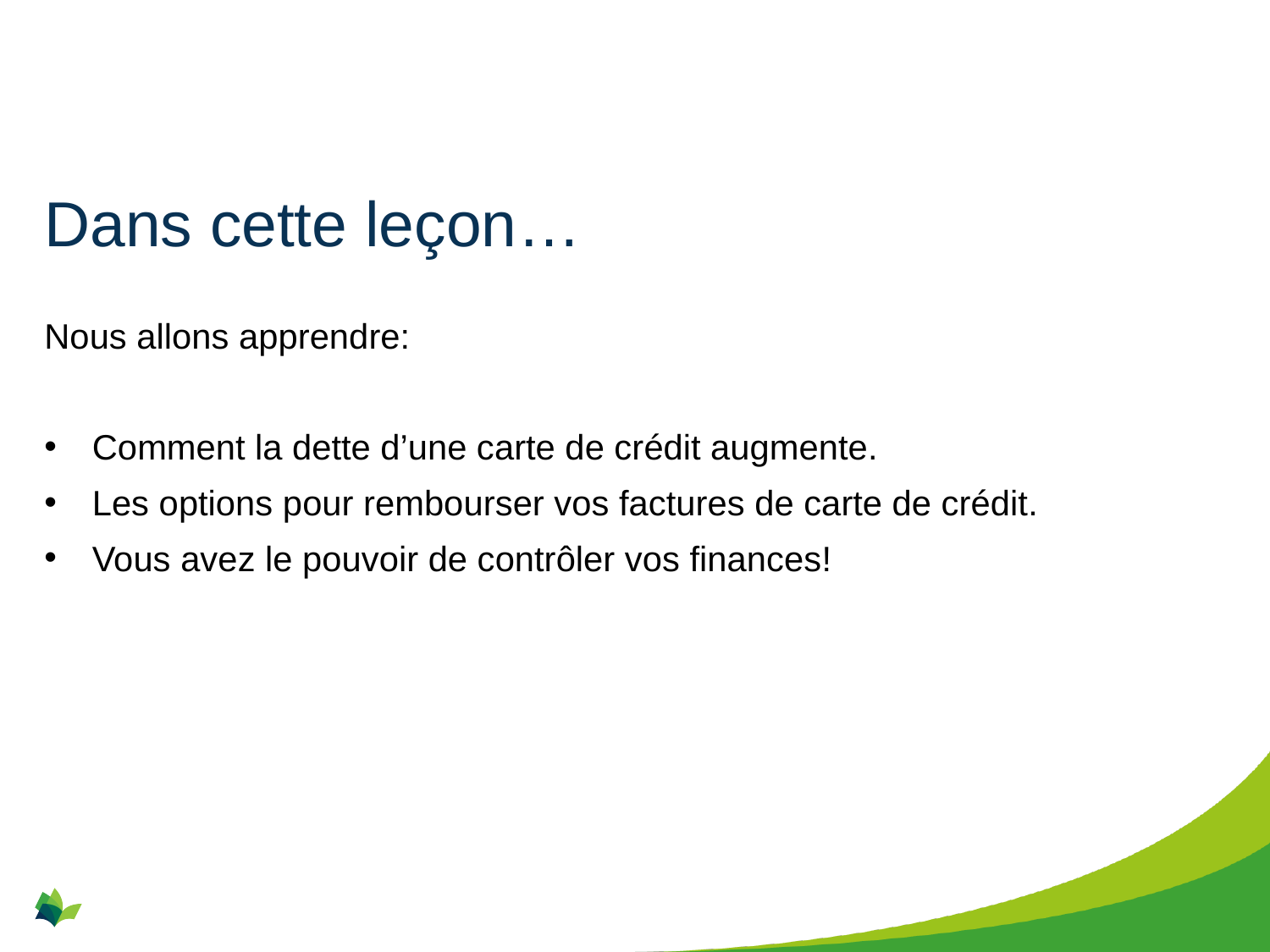

# Dans cette leçon…
Nous allons apprendre:

Comment la dette d’une carte de crédit augmente.
Les options pour rembourser vos factures de carte de crédit.
Vous avez le pouvoir de contrôler vos finances!